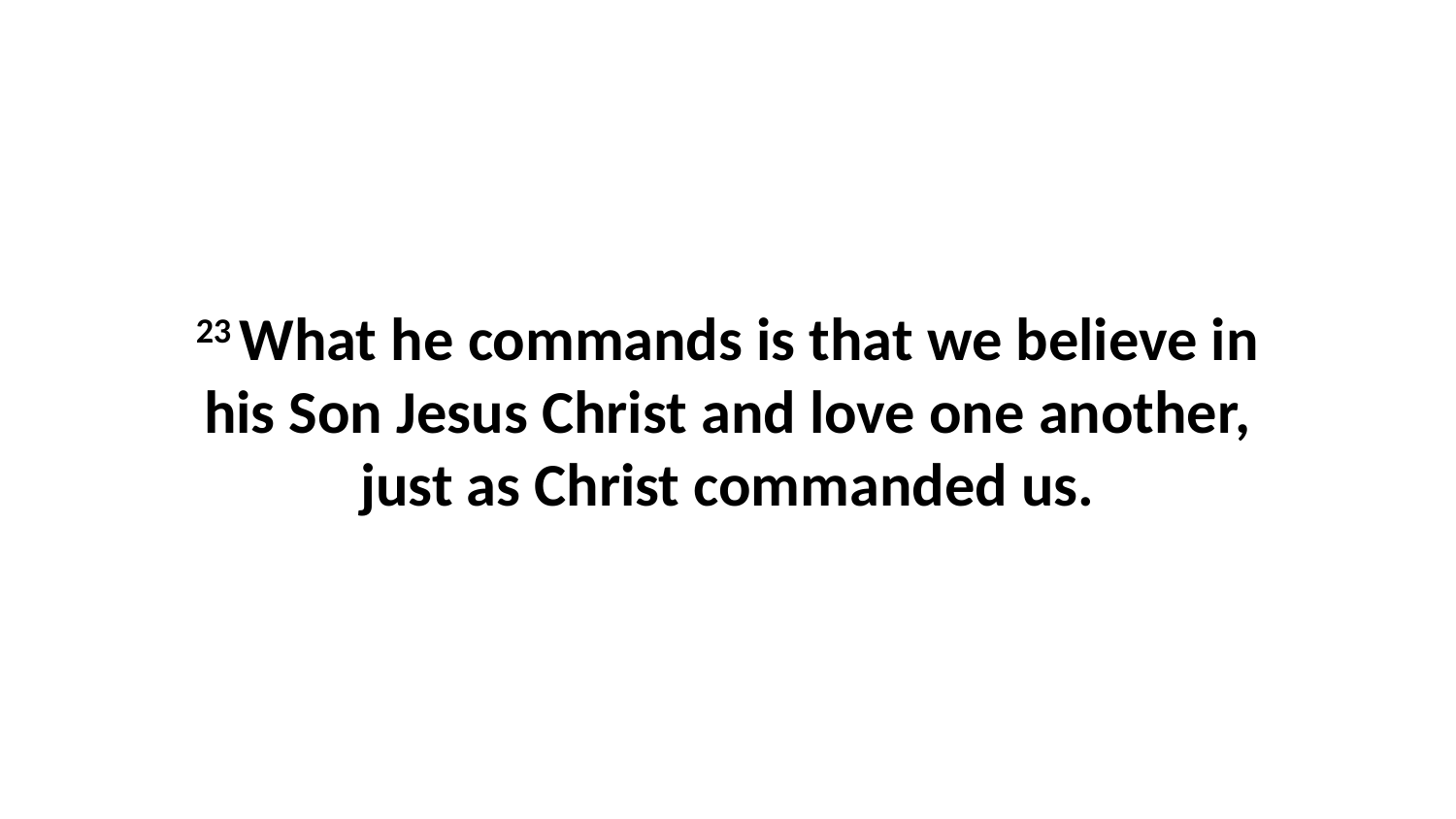

23 What he commands is that we believe in his Son Jesus Christ and love one another, just as Christ commanded us.